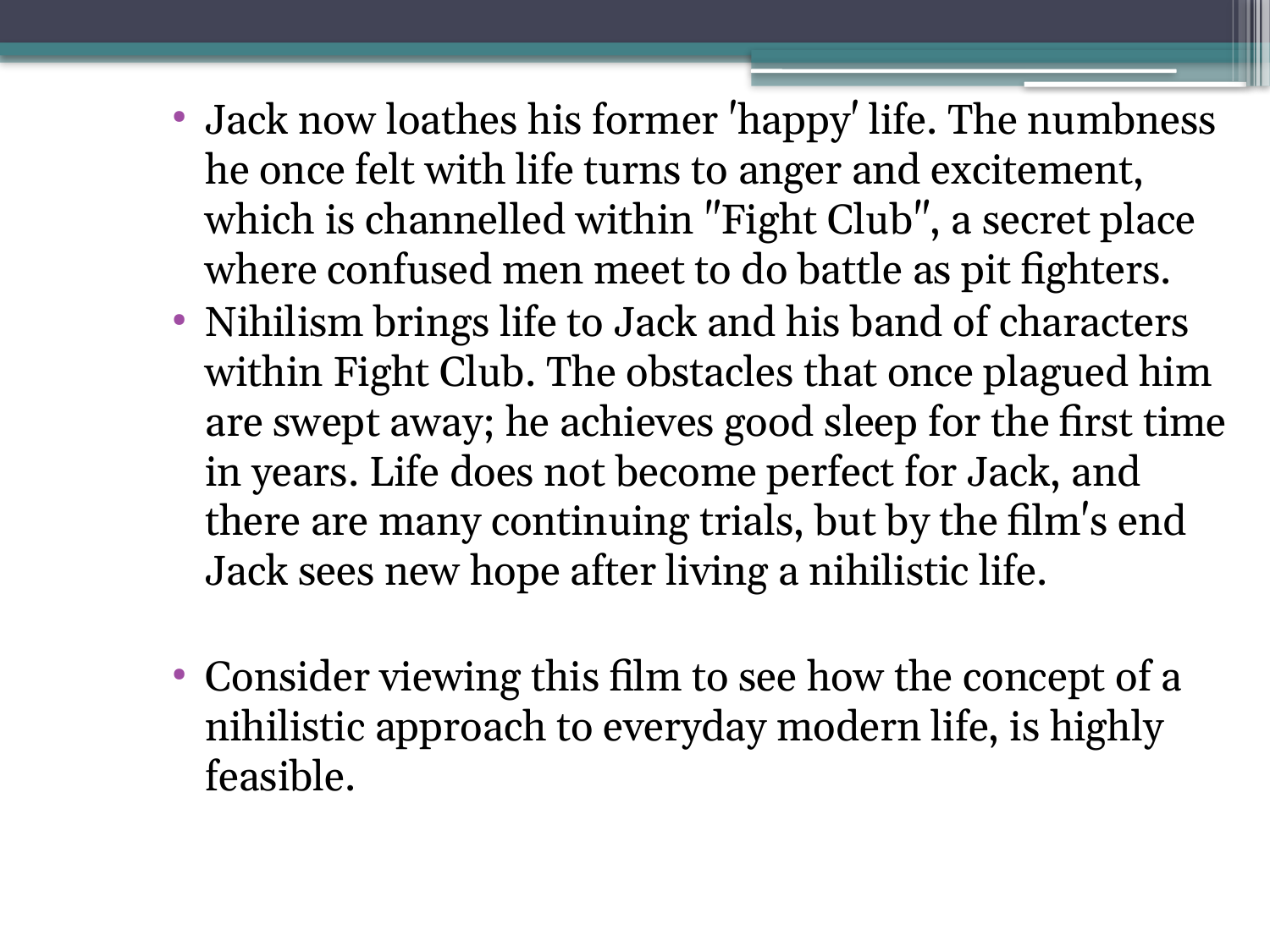

Jack now loathes his former 'happy' life. The numbness he once felt with life turns to anger and excitement, which is channelled within "Fight Club", a secret place where confused men meet to do battle as pit fighters.
Nihilism brings life to Jack and his band of characters within Fight Club. The obstacles that once plagued him are swept away; he achieves good sleep for the first time in years. Life does not become perfect for Jack, and there are many continuing trials, but by the film's end Jack sees new hope after living a nihilistic life.

Consider viewing this film to see how the concept of a nihilistic approach to everyday modern life, is highly feasible.